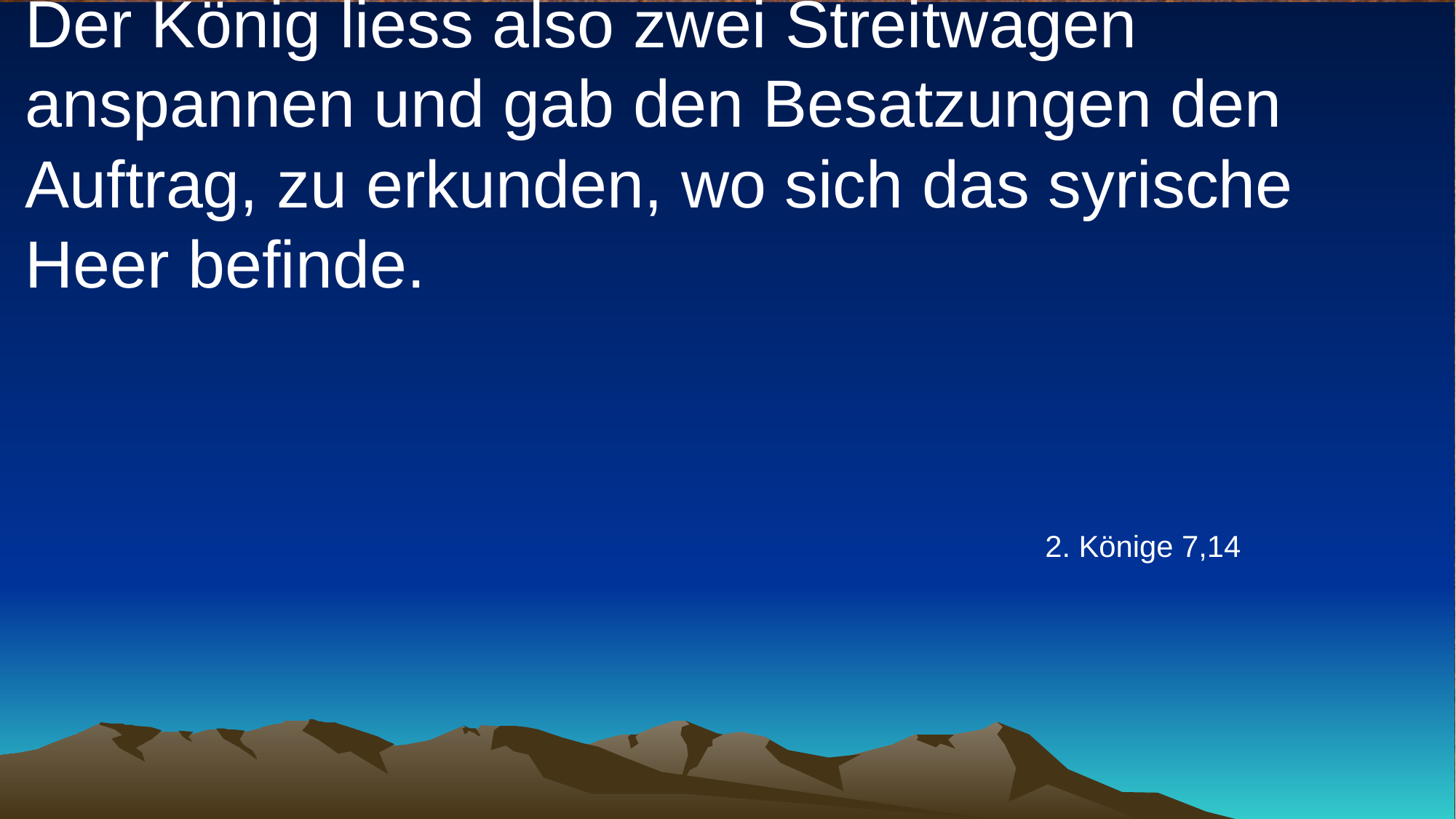

# Der König liess also zwei Streitwagen anspannen und gab den Besatzungen den Auftrag, zu erkunden, wo sich das syrische Heer befinde.
2. Könige 7,14